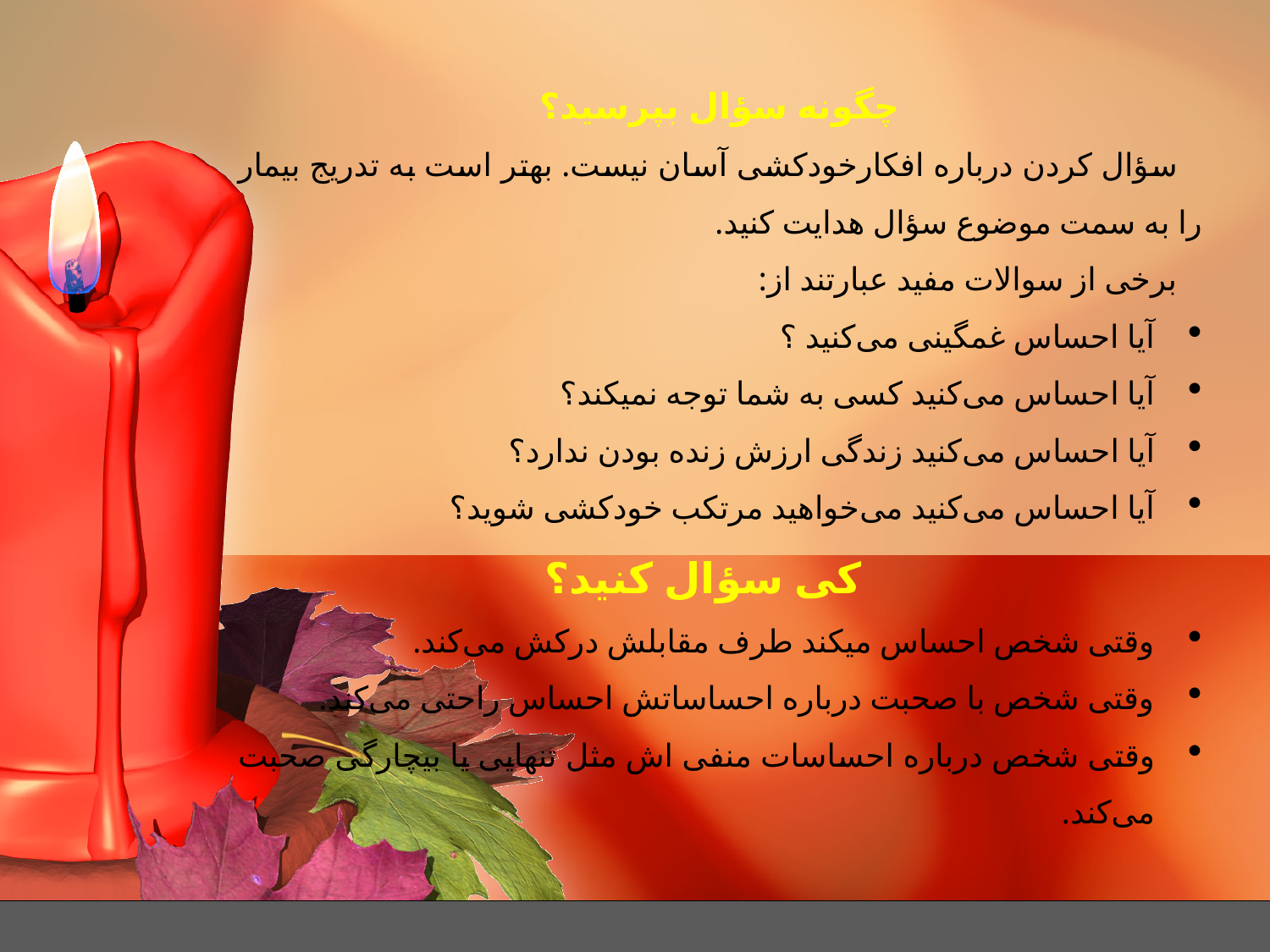

چگونه سؤال بپرسید؟
سؤال کردن درباره افکارخودکشی آسان نیست. بهتر است به تدریج بیمار را به سمت موضوع سؤال هدایت کنید.
برخی از سوالات مفید عبارتند از:
آیا احساس غمگینی می‌کنید ؟
آیا احساس می‌کنید کسی به شما توجه نمیکند؟
آیا احساس می‌کنید زندگی ارزش زنده بودن ندارد؟
آیا احساس می‌کنید می‌خواهید مرتکب خودکشی شوید؟
 کی سؤال کنید؟
وقتی شخص احساس میکند طرف مقابلش درکش می‌کند.
وقتی شخص با صحبت درباره احساساتش احساس راحتی می‌کند.
وقتی شخص درباره احساسات منفی اش مثل تنهایی یا بیچارگی صحبت می‌کند.